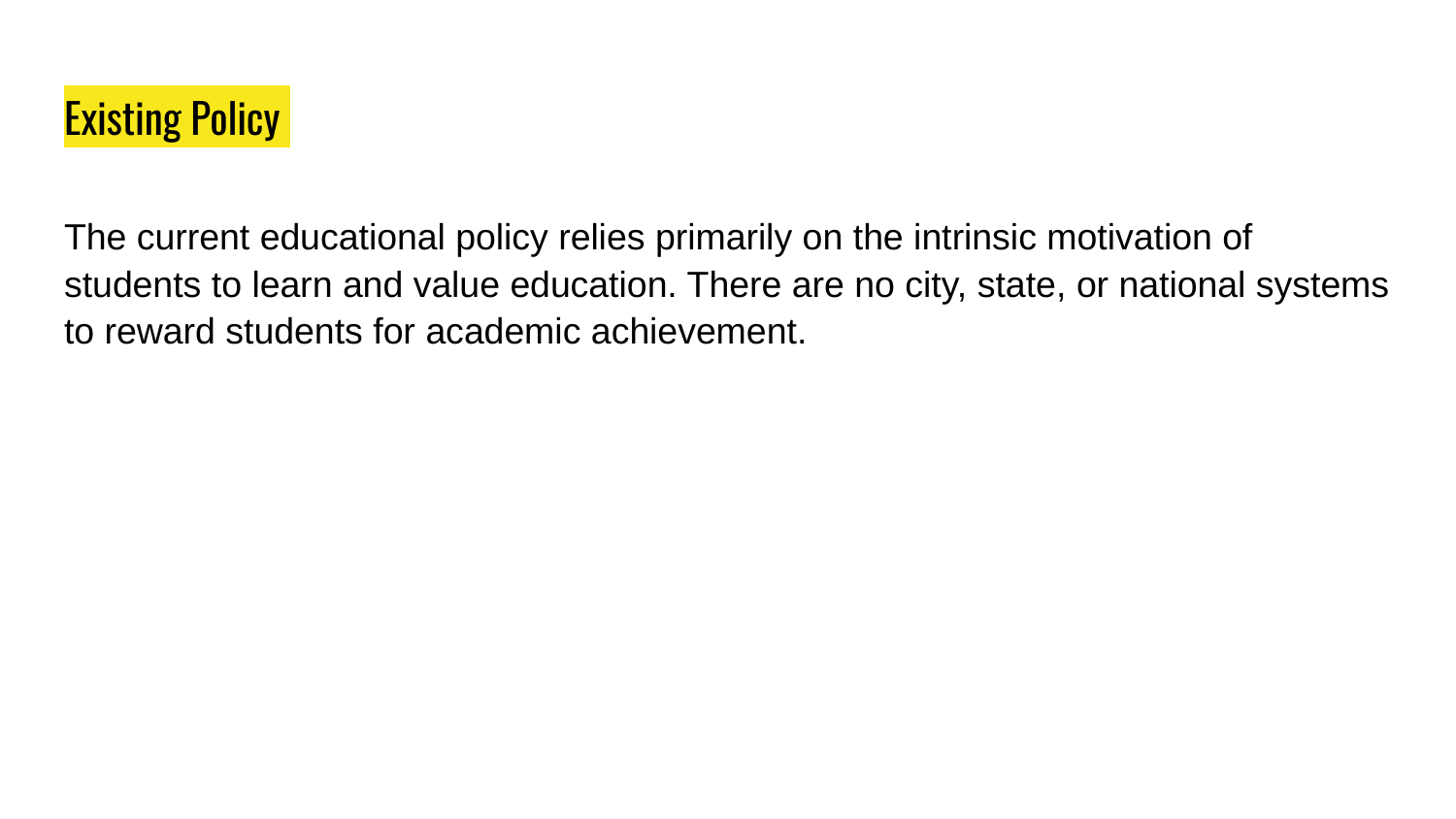

# Existing Policy
The current educational policy relies primarily on the intrinsic motivation of students to learn and value education. There are no city, state, or national systems to reward students for academic achievement.